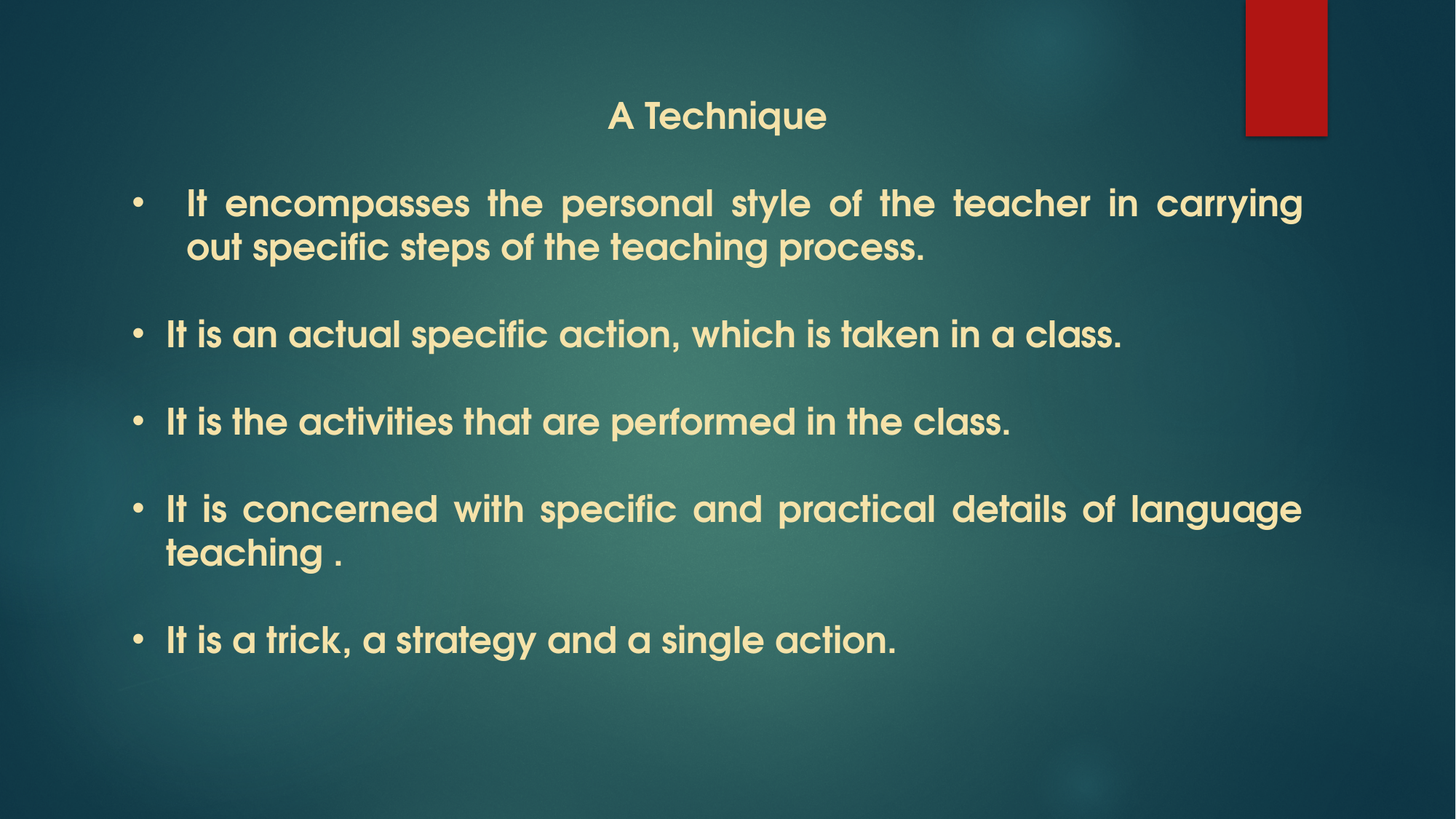

A Technique

It encompasses the personal style of the teacher in carrying out specific steps of the teaching process.

It is an actual specific action, which is taken in a class.

It is the activities that are performed in the class.

It is concerned with specific and practical details of language teaching .

It is a trick, a strategy and a single action.